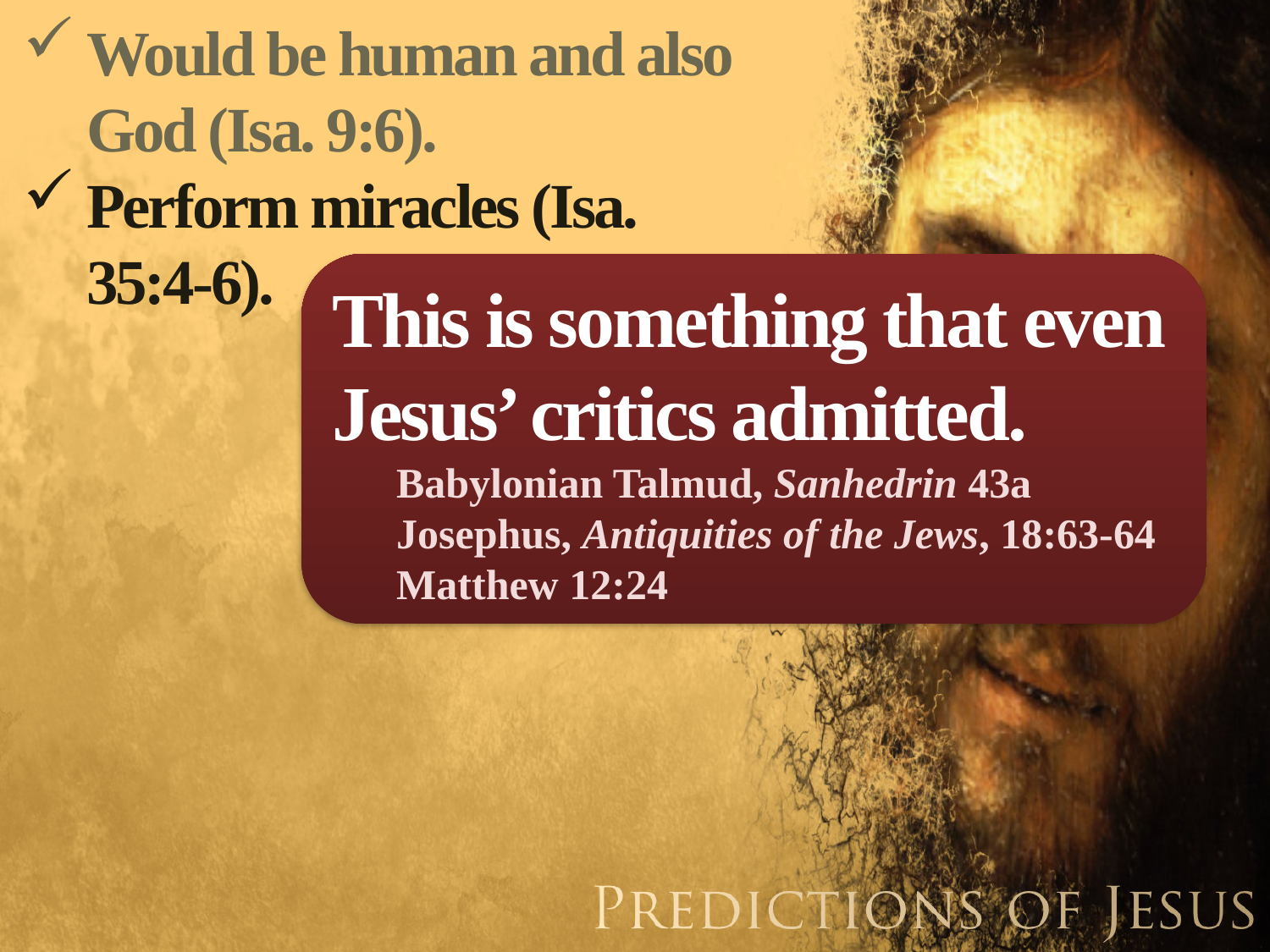

Would be human and also God (Isa. 9:6).
Perform miracles (Isa. 35:4-6).
This is something that even Jesus’ critics admitted.
Babylonian Talmud, Sanhedrin 43a
Josephus, Antiquities of the Jews, 18:63-64
Matthew 12:24